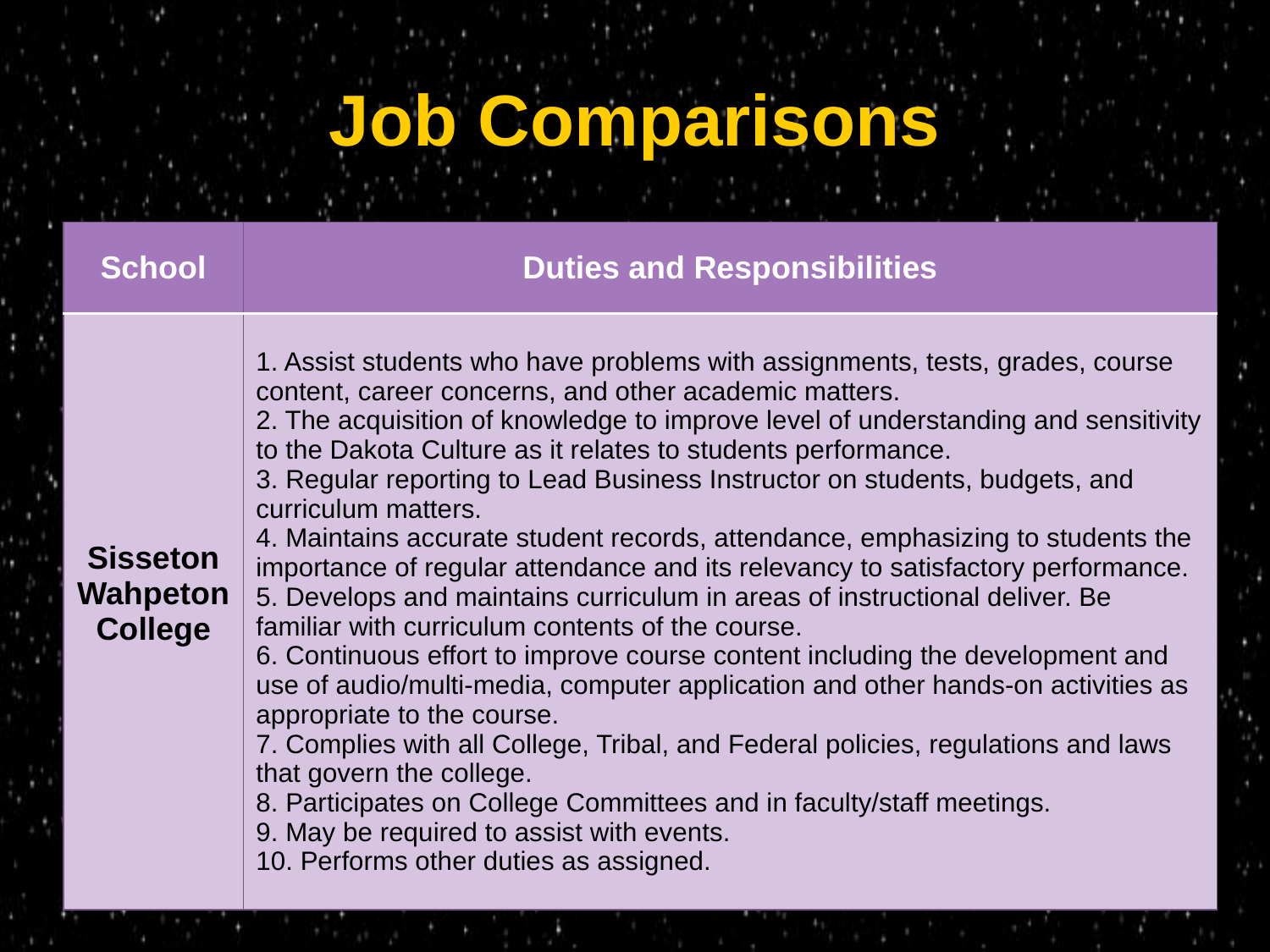

# Job Comparisons

| School | Duties and Responsibilities |
| --- | --- |
| Sisseton Wahpeton College | 1. Assist students who have problems with assignments, tests, grades, course content, career concerns, and other academic matters. 2. The acquisition of knowledge to improve level of understanding and sensitivity to the Dakota Culture as it relates to students performance. 3. Regular reporting to Lead Business Instructor on students, budgets, and curriculum matters. 4. Maintains accurate student records, attendance, emphasizing to students the importance of regular attendance and its relevancy to satisfactory performance. 5. Develops and maintains curriculum in areas of instructional deliver. Be familiar with curriculum contents of the course. 6. Continuous effort to improve course content including the development and use of audio/multi-media, computer application and other hands-on activities as appropriate to the course. 7. Complies with all College, Tribal, and Federal policies, regulations and laws that govern the college. 8. Participates on College Committees and in faculty/staff meetings. 9. May be required to assist with events. 10. Performs other duties as assigned. |